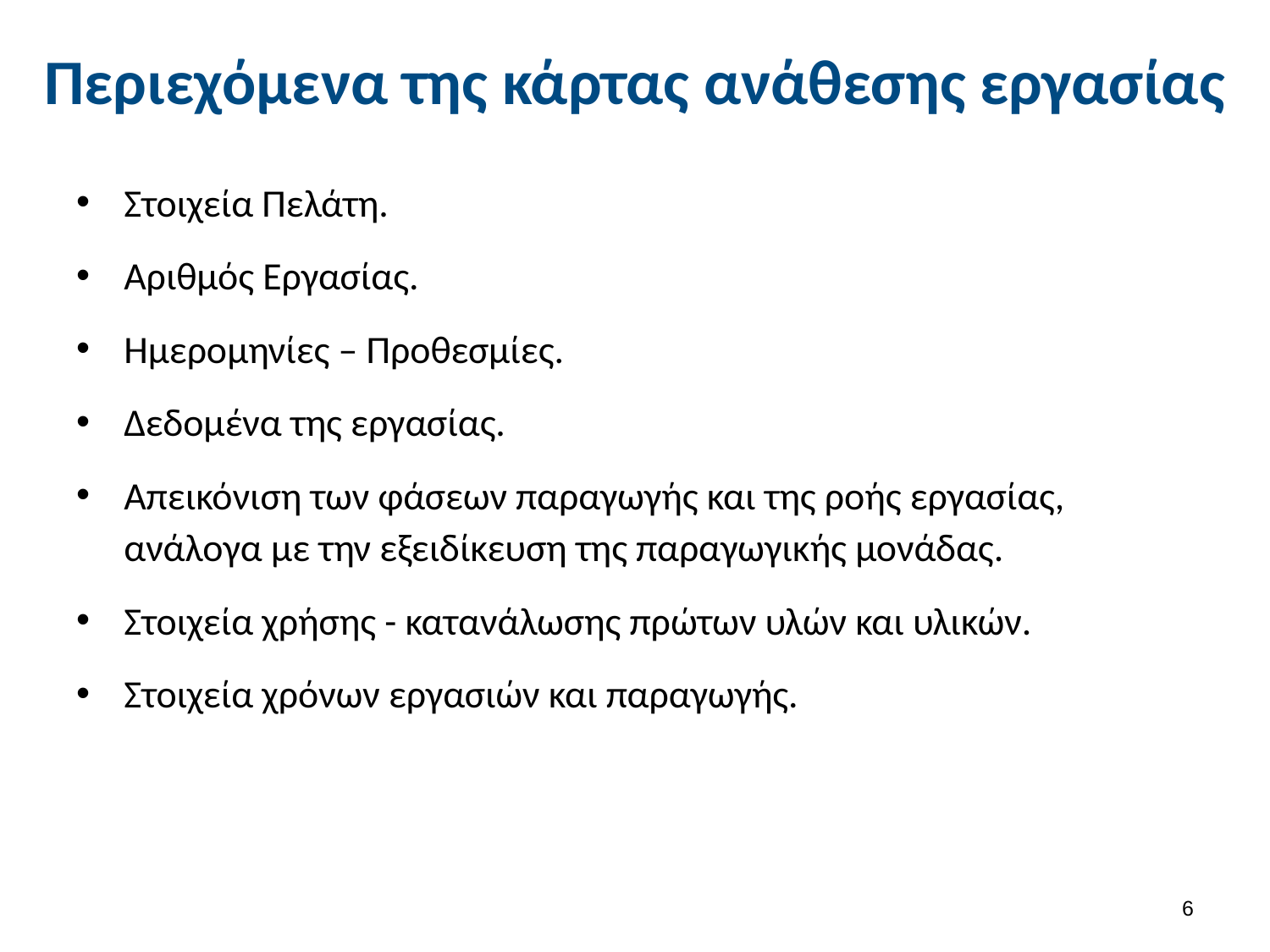

# Περιεχόμενα της κάρτας ανάθεσης εργασίας
Στοιχεία Πελάτη.
Αριθμός Εργασίας.
Ημερομηνίες – Προθεσμίες.
Δεδομένα της εργασίας.
Απεικόνιση των φάσεων παραγωγής και της ροής εργασίας, ανάλογα με την εξειδίκευση της παραγωγικής μονάδας.
Στοιχεία χρήσης - κατανάλωσης πρώτων υλών και υλικών.
Στοιχεία χρόνων εργασιών και παραγωγής.
6